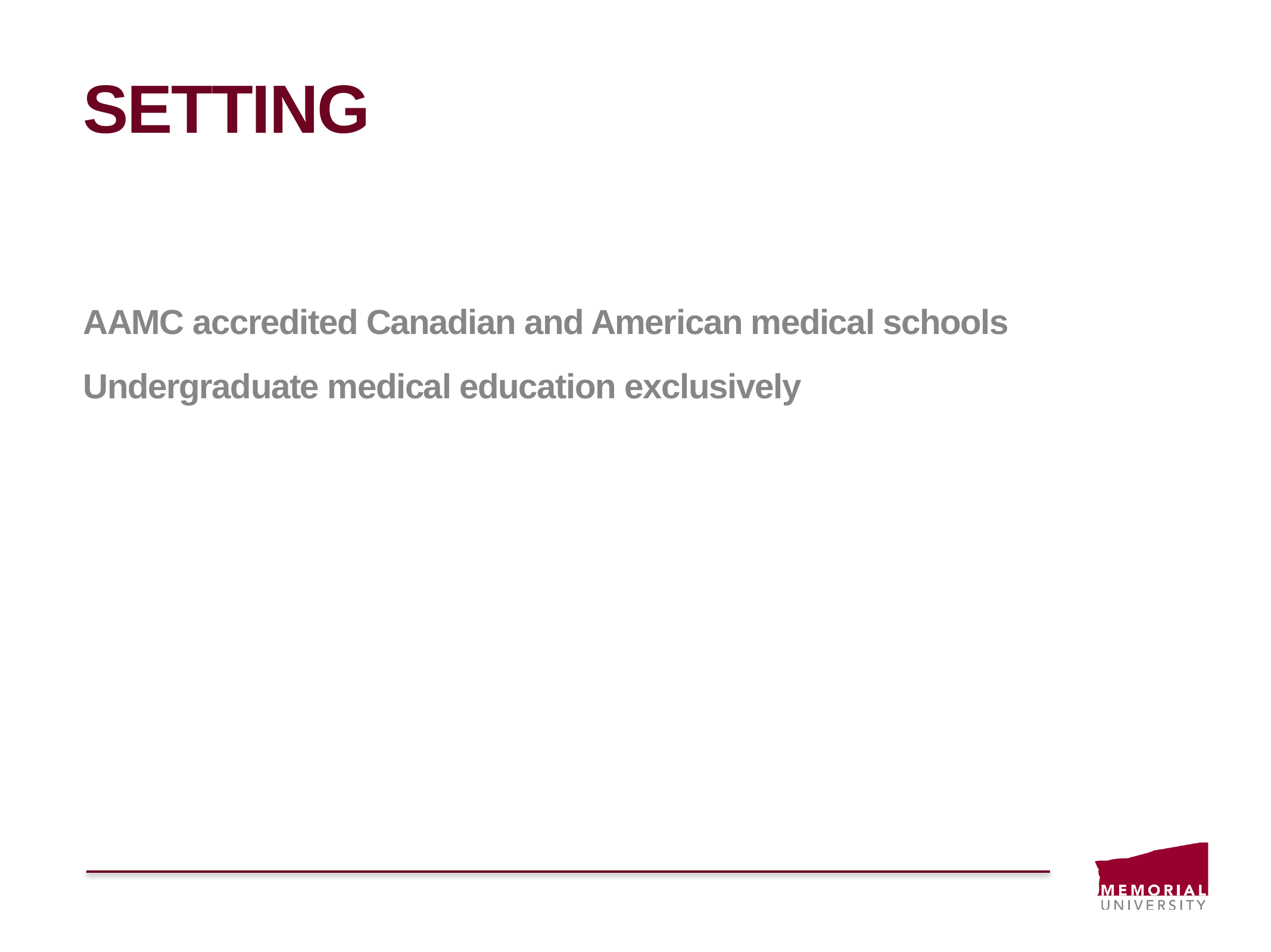

# Setting
AAMC accredited Canadian and American medical schools
Undergraduate medical education exclusively